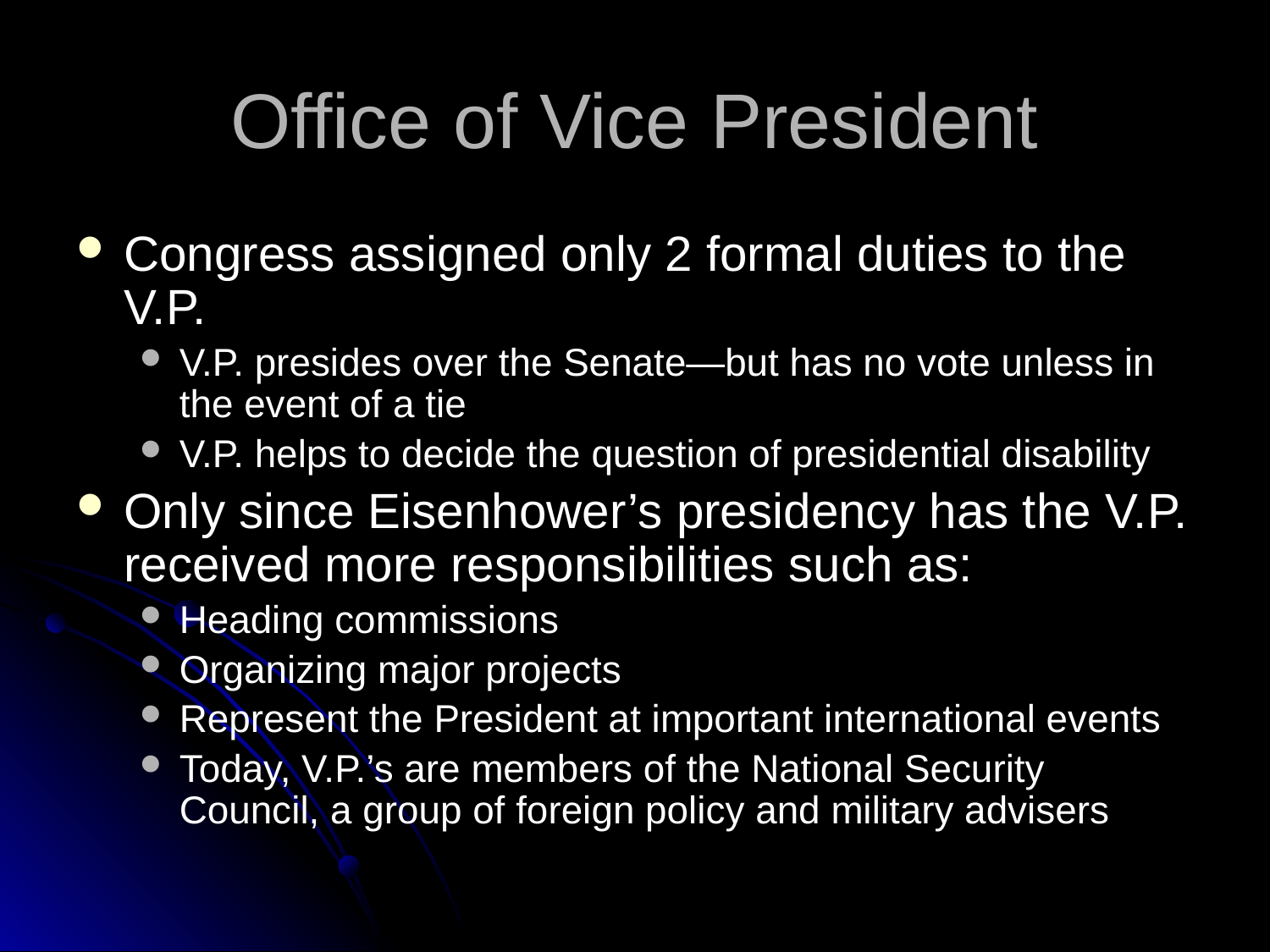

# Office of Vice President
Congress assigned only 2 formal duties to the V.P.
V.P. presides over the Senate—but has no vote unless in the event of a tie
V.P. helps to decide the question of presidential disability
Only since Eisenhower’s presidency has the V.P. received more responsibilities such as:
Heading commissions
Organizing major projects
Represent the President at important international events
Today, V.P.’s are members of the National Security Council, a group of foreign policy and military advisers